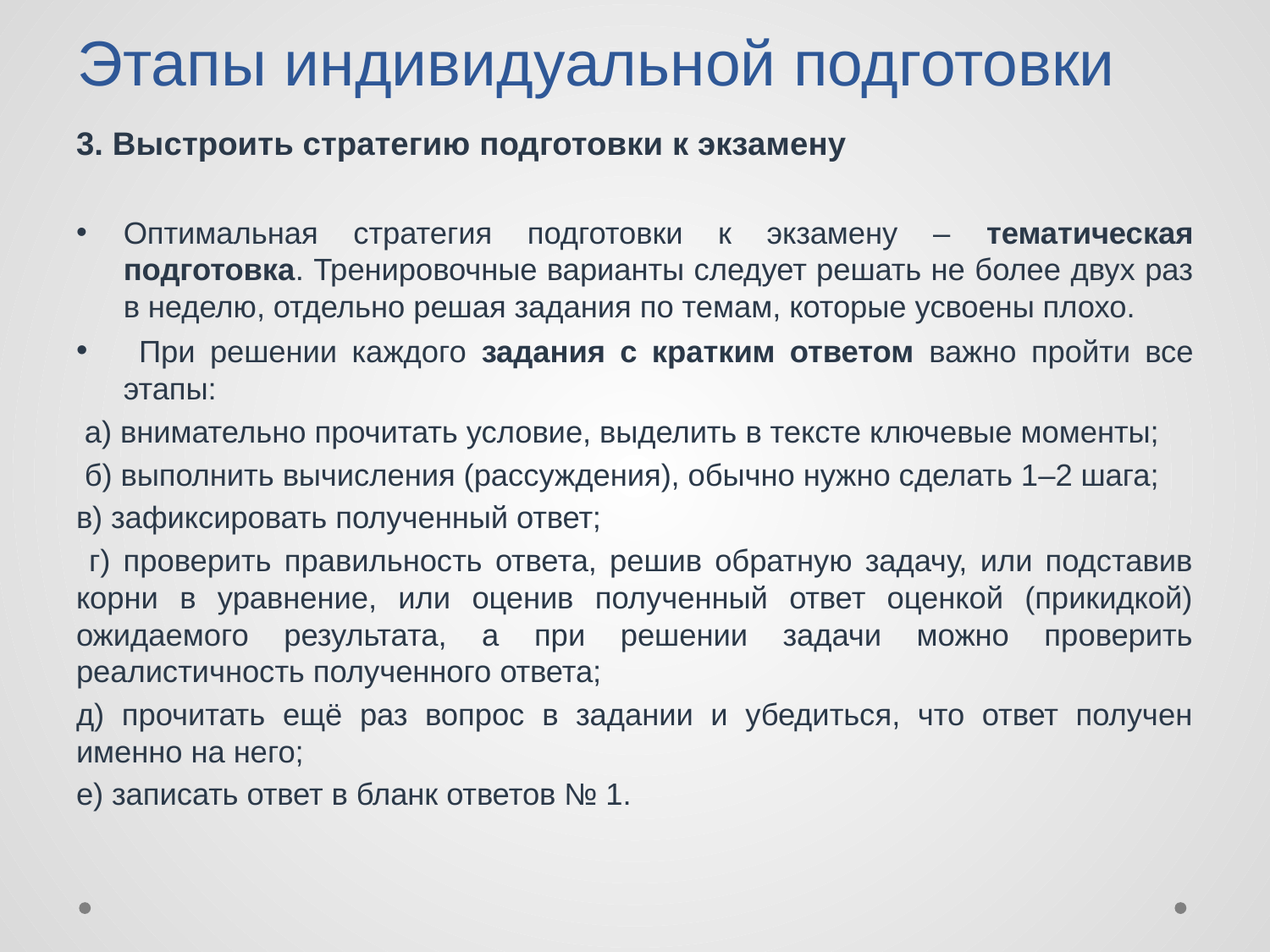

#
Этапы индивидуальной подготовки
3. Выстроить стратегию подготовки к экзамену

Оптимальная стратегия подготовки к экзамену – тематическая подготовка. Тренировочные варианты следует решать не более двух раз в неделю, отдельно решая задания по темам, которые усвоены плохо.
 При решении каждого задания с кратким ответом важно пройти все этапы:
 а) внимательно прочитать условие, выделить в тексте ключевые моменты;
 б) выполнить вычисления (рассуждения), обычно нужно сделать 1–2 шага;
в) зафиксировать полученный ответ;
 г) проверить правильность ответа, решив обратную задачу, или подставив корни в уравнение, или оценив полученный ответ оценкой (прикидкой) ожидаемого результата, а при решении задачи можно проверить реалистичность полученного ответа;
д) прочитать ещё раз вопрос в задании и убедиться, что ответ получен именно на него;
е) записать ответ в бланк ответов № 1.